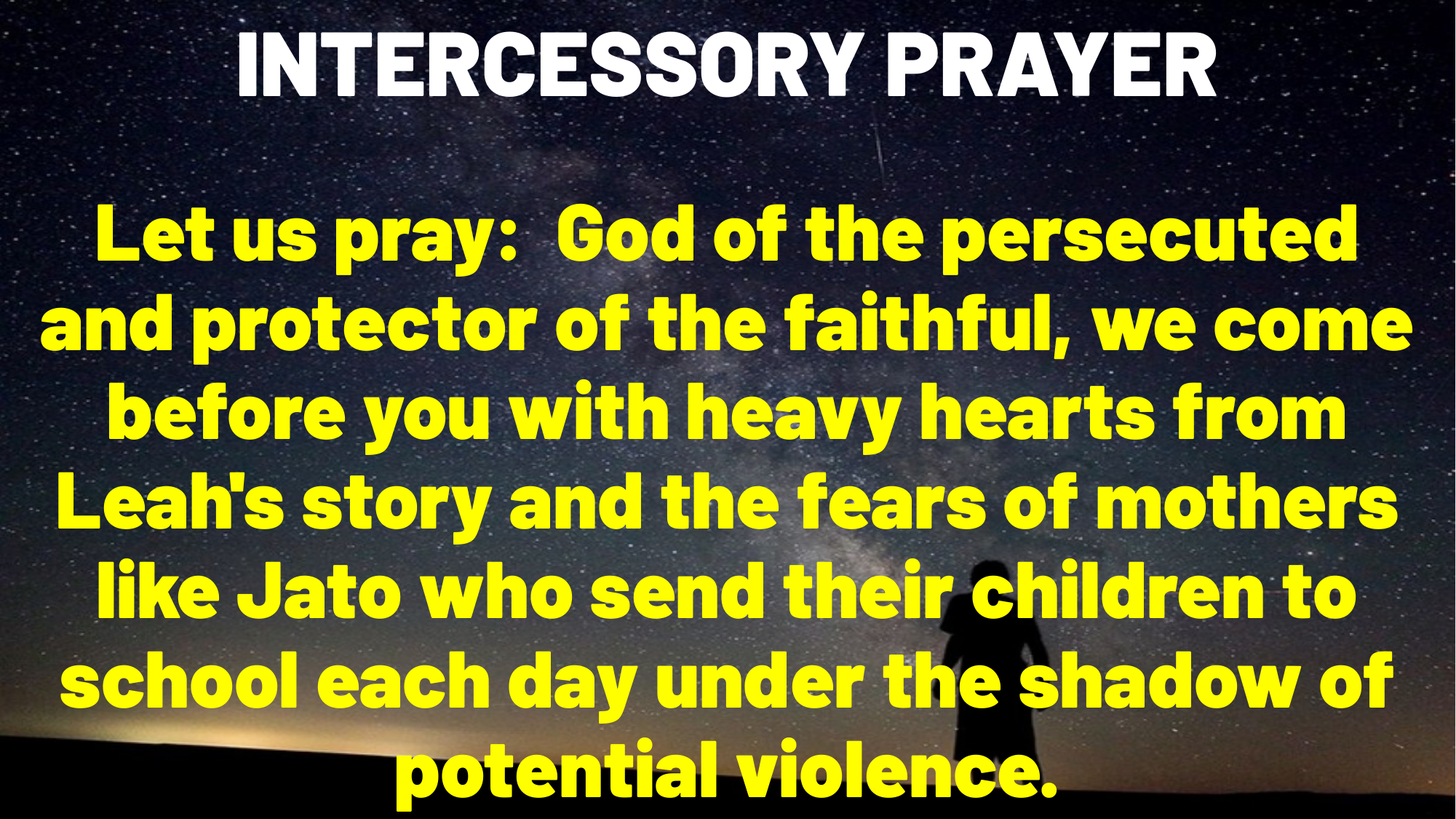

INTERCESSORY PRAYER

Let us pray:  God of the persecuted and protector of the faithful, we come before you with heavy hearts from Leah's story and the fears of mothers like Jato who send their children to school each day under the shadow of potential violence.